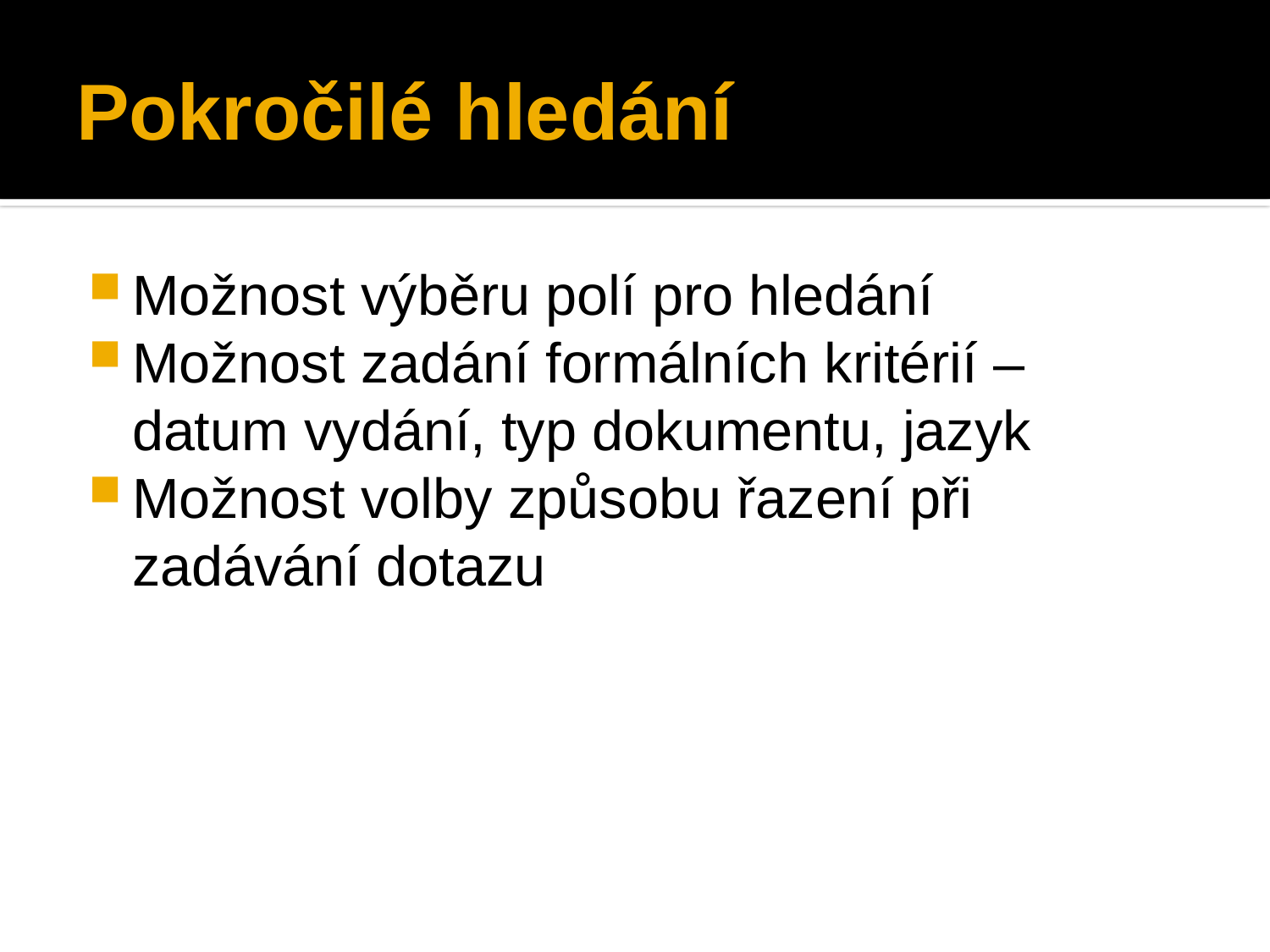

# Pokročilé hledání
Možnost výběru polí pro hledání
Možnost zadání formálních kritérií – datum vydání, typ dokumentu, jazyk
Možnost volby způsobu řazení při zadávání dotazu